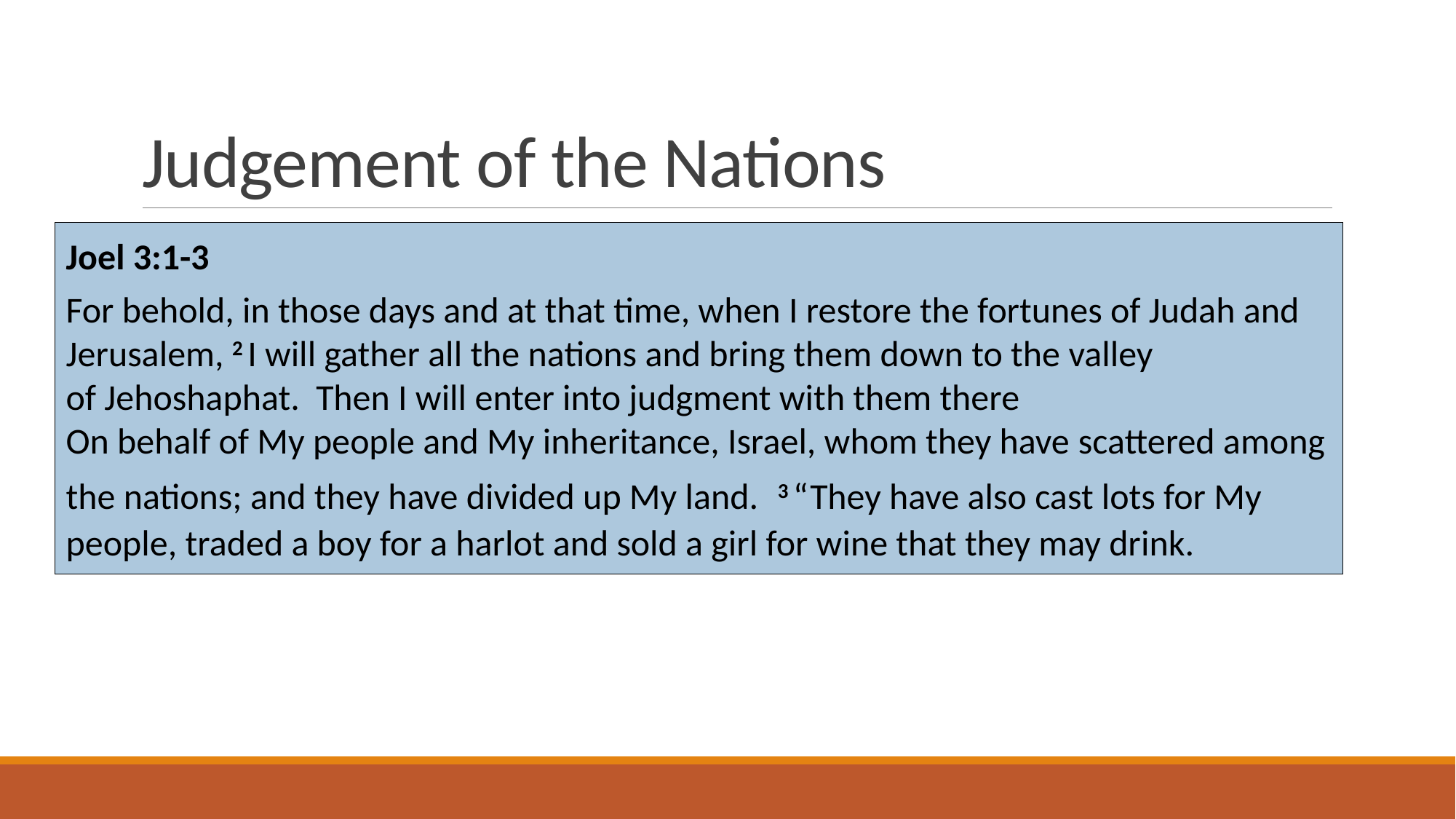

# Judgement of the Nations
Joel 3:1-3
For behold, in those days and at that time, when I restore the fortunes of Judah and Jerusalem, 2 I will gather all the nations and bring them down to the valley of Jehoshaphat.  Then I will enter into judgment with them there
On behalf of My people and My inheritance, Israel, whom they have scattered among the nations; and they have divided up My land.  3 “They have also cast lots for My people, traded a boy for a harlot and sold a girl for wine that they may drink.